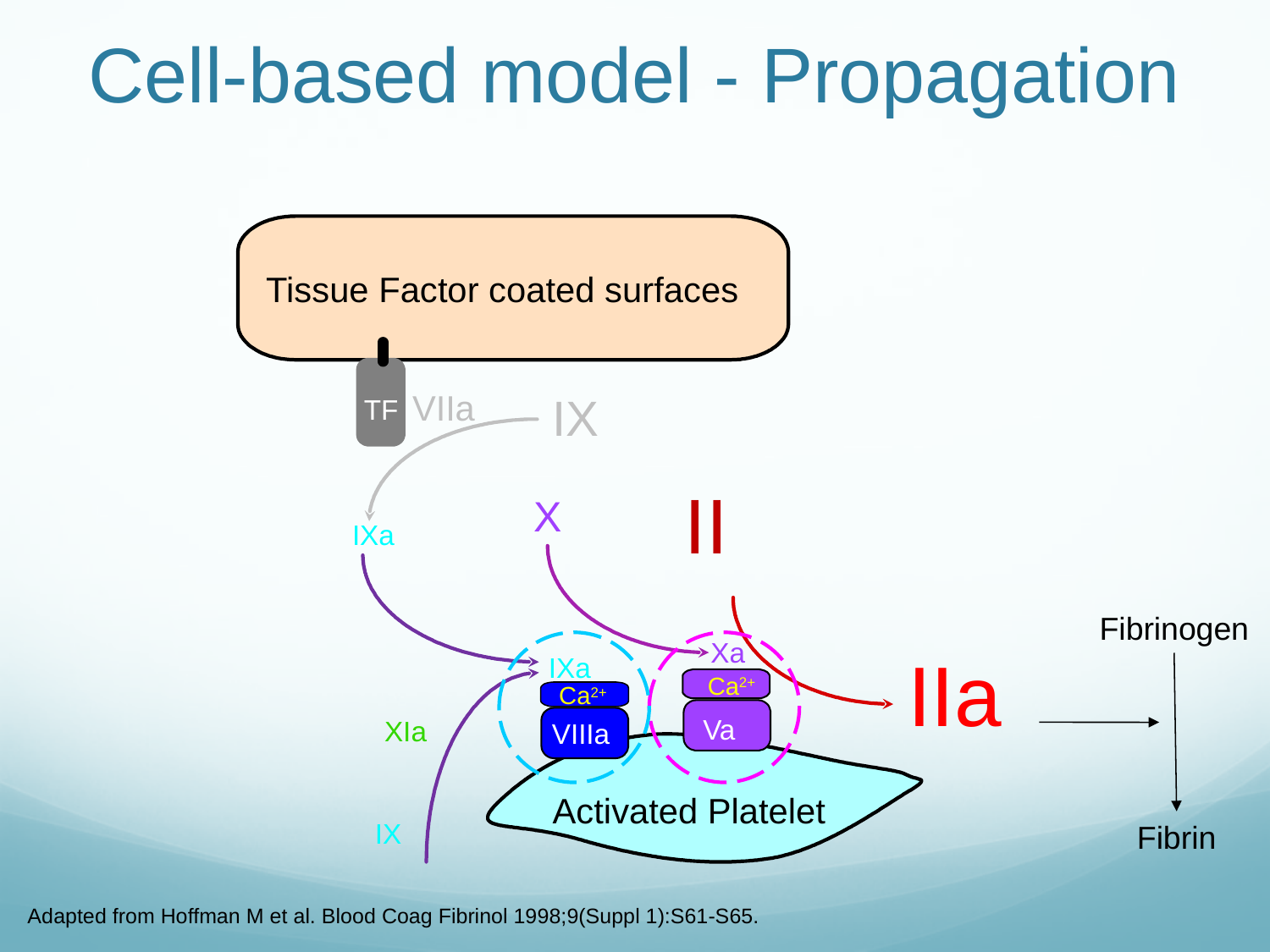

# Cell-based model - Propagation

Tissue Factor coated surfaces

VIIa
IX
TF

II
X
IXa

Fibrinogen

Xa
IIa
IXa

Ca2+

Ca2+

Va
XIa
VIIIa

Activated Platelet
Fibrin
IX
Adapted from Hoffman M et al. Blood Coag Fibrinol 1998;9(Suppl 1):S61-S65.